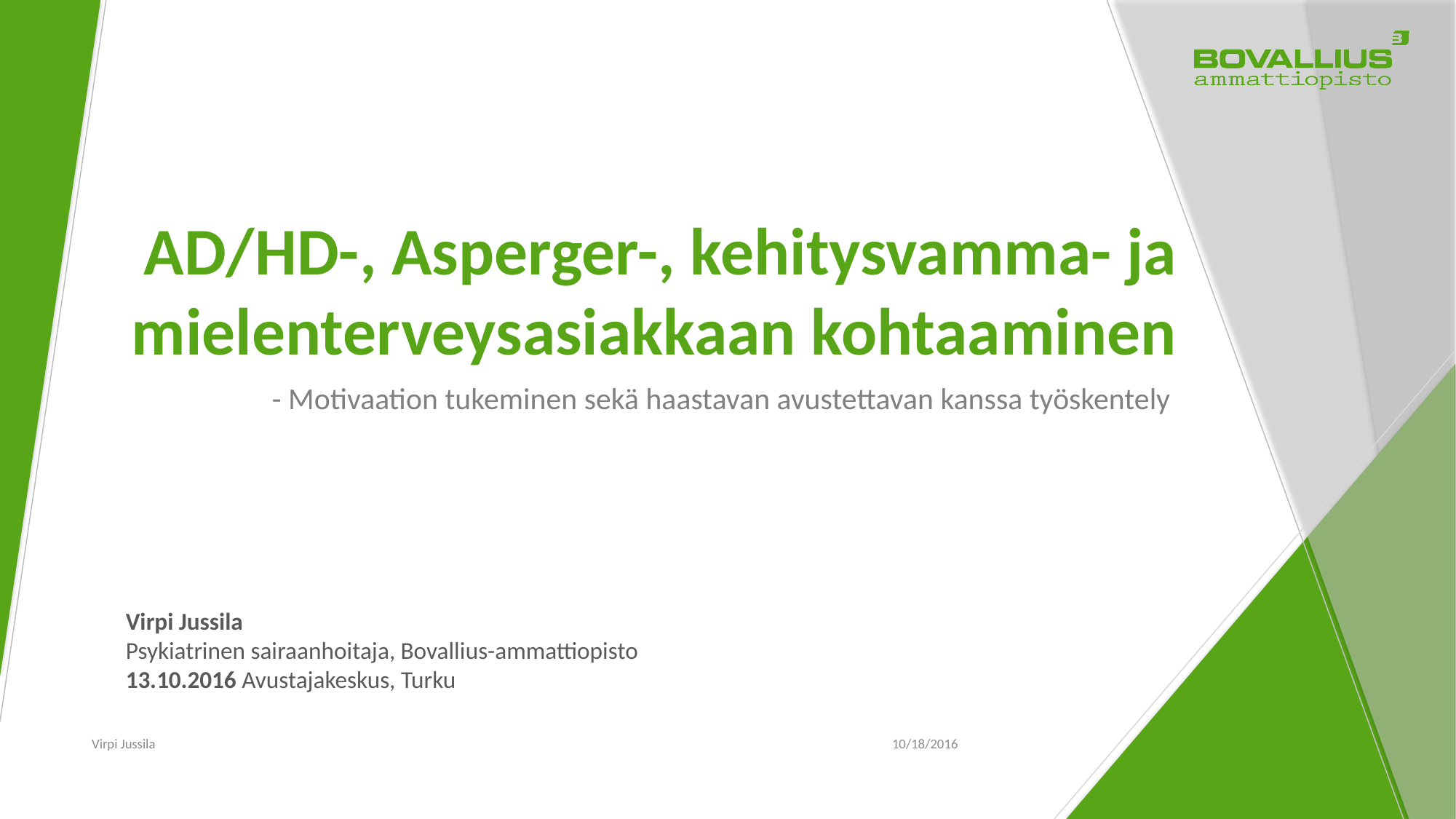

# AD/HD-, Asperger-, kehitysvamma- ja mielenterveysasiakkaan kohtaaminen
- Motivaation tukeminen sekä haastavan avustettavan kanssa työskentely
Virpi Jussila
Psykiatrinen sairaanhoitaja, Bovallius-ammattiopisto
13.10.2016 Avustajakeskus, Turku
Virpi Jussila
10/18/2016